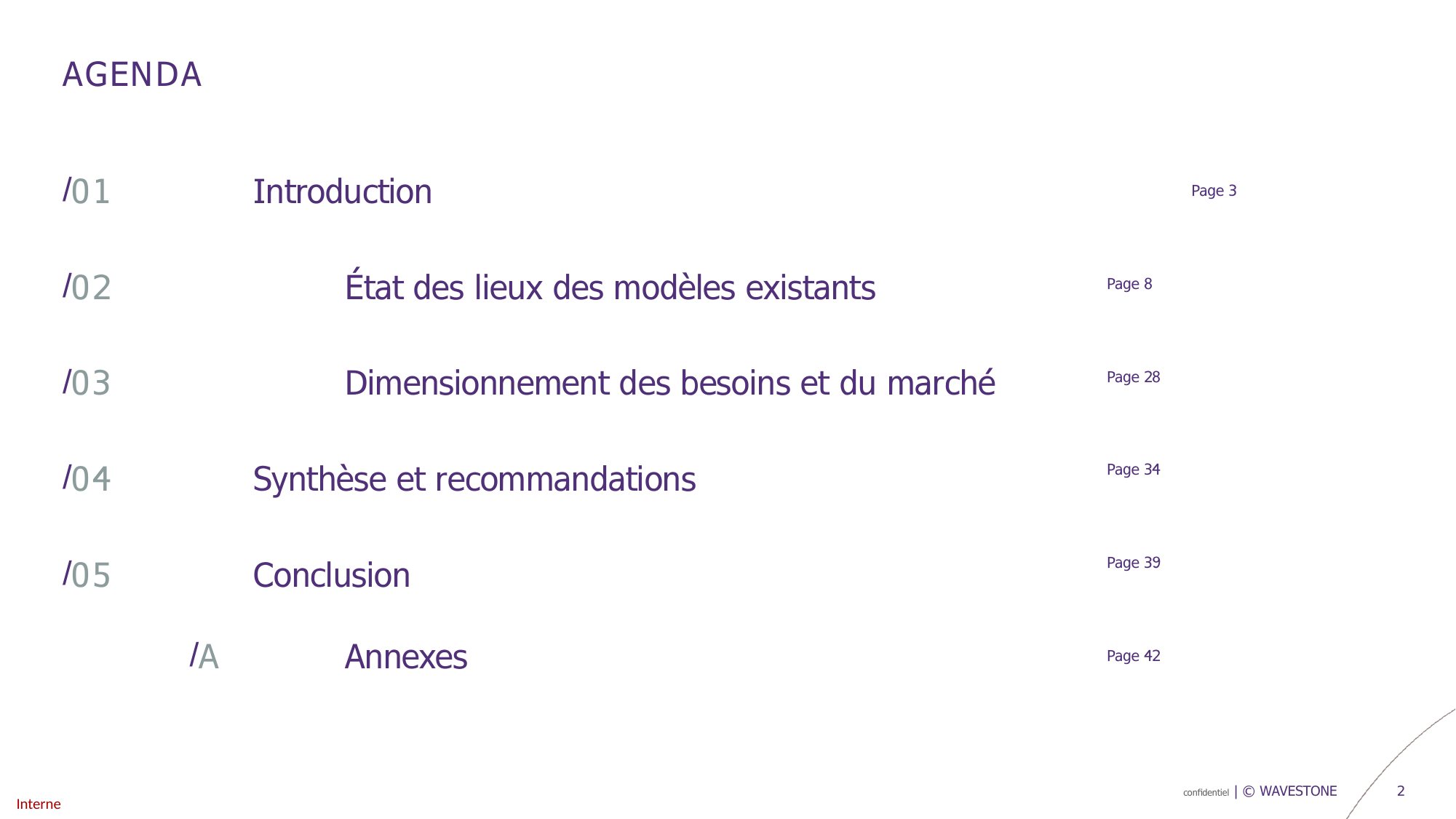

01
Introduction
Page 3
Page 8
02
État des lieux des modèles existants
Page 28
03
Dimensionnement des besoins et du marché
Page 34
04
Synthèse et recommandations
Page 39
05
Conclusion
A
Annexes
Page 42